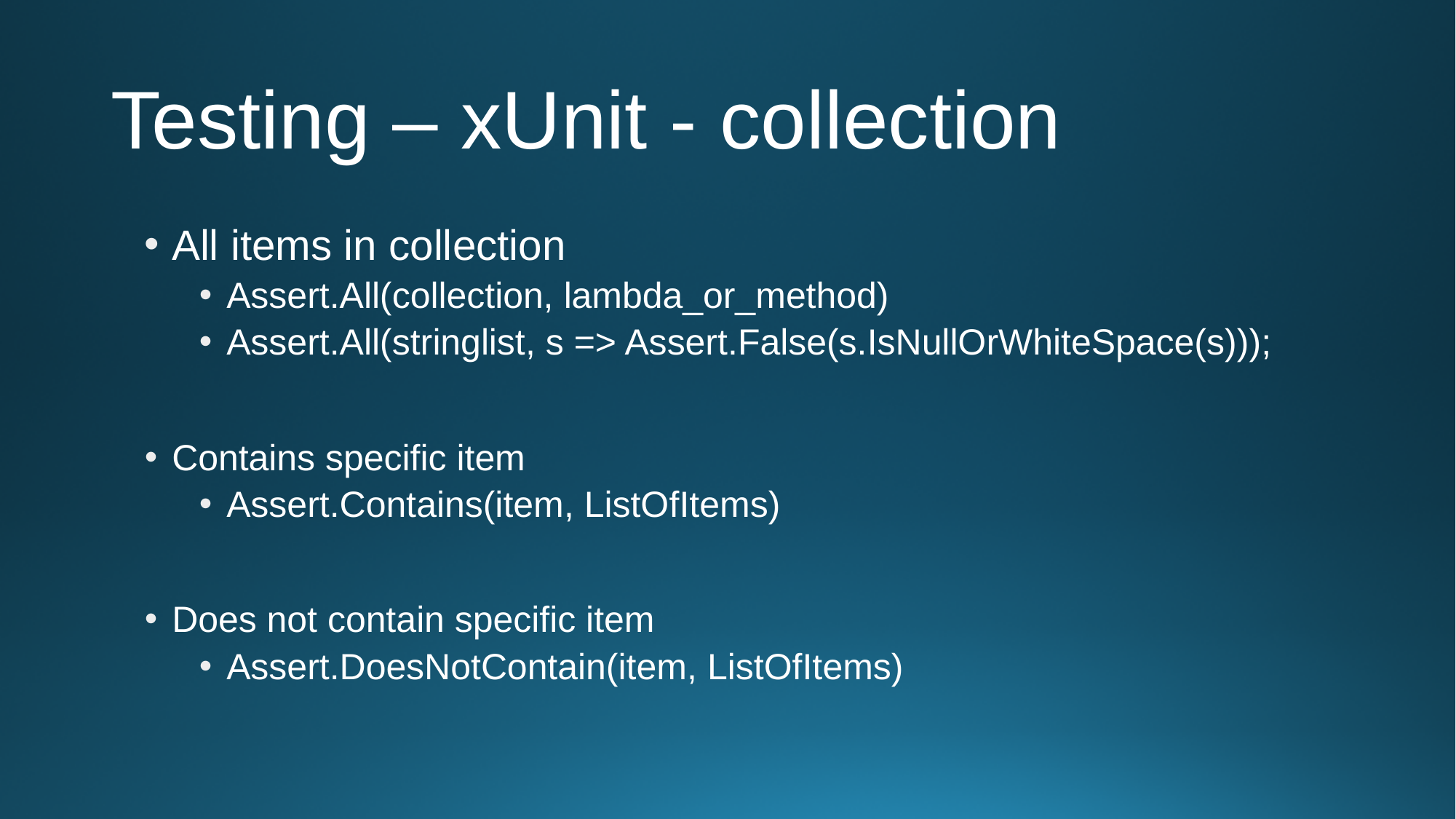

# Testing – xUnit - collection
All items in collection
Assert.All(collection, lambda_or_method)
Assert.All(stringlist, s => Assert.False(s.IsNullOrWhiteSpace(s)));

Contains specific item
Assert.Contains(item, ListOfItems)

Does not contain specific item
Assert.DoesNotContain(item, ListOfItems)